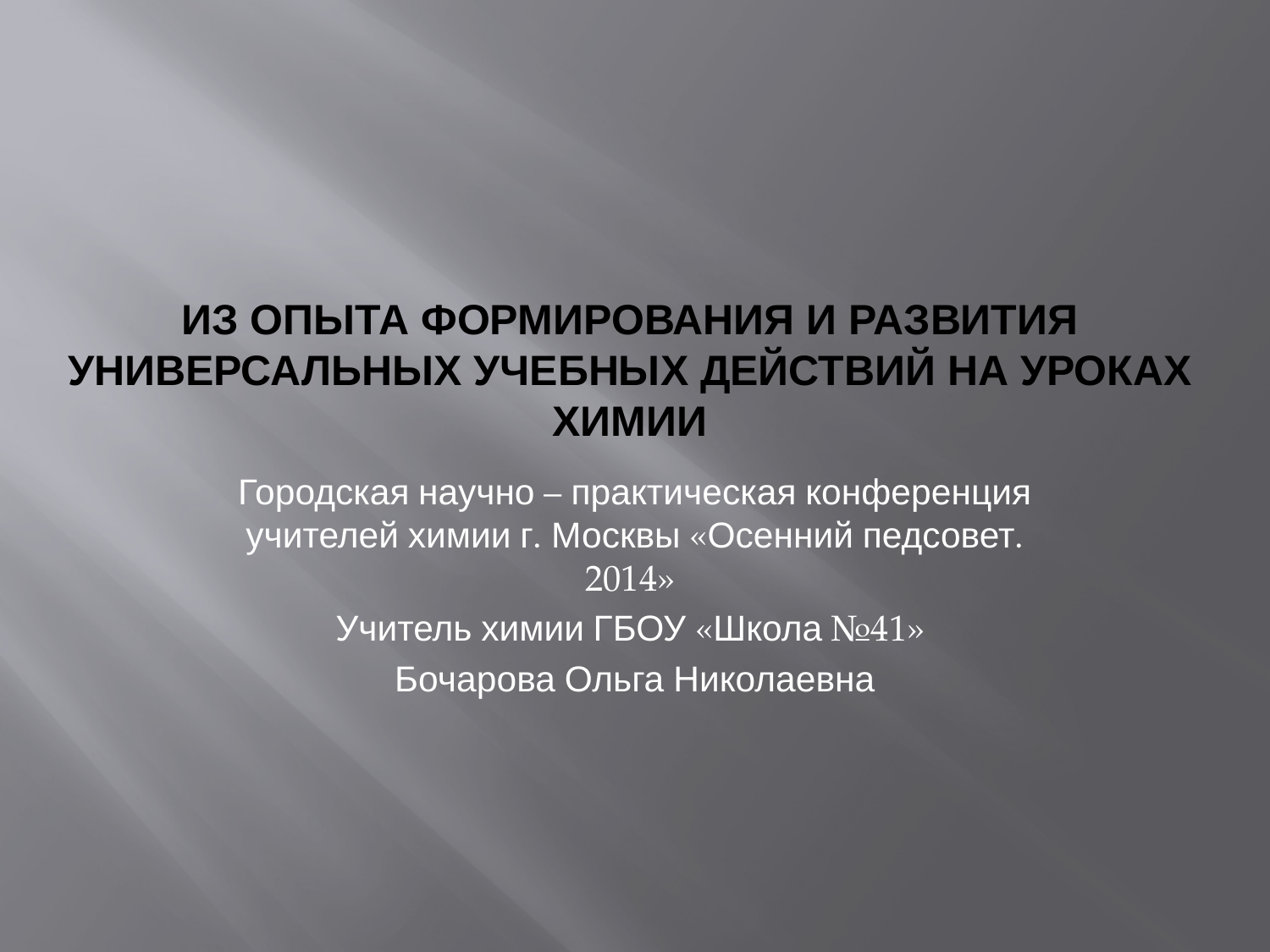

# Из опыта формирования и развития универсальных учебных действий на уроках химии
Городская научно – практическая конференция учителей химии г. Москвы «Осенний педсовет. 2014»
Учитель химии ГБОУ «Школа №41»
Бочарова Ольга Николаевна